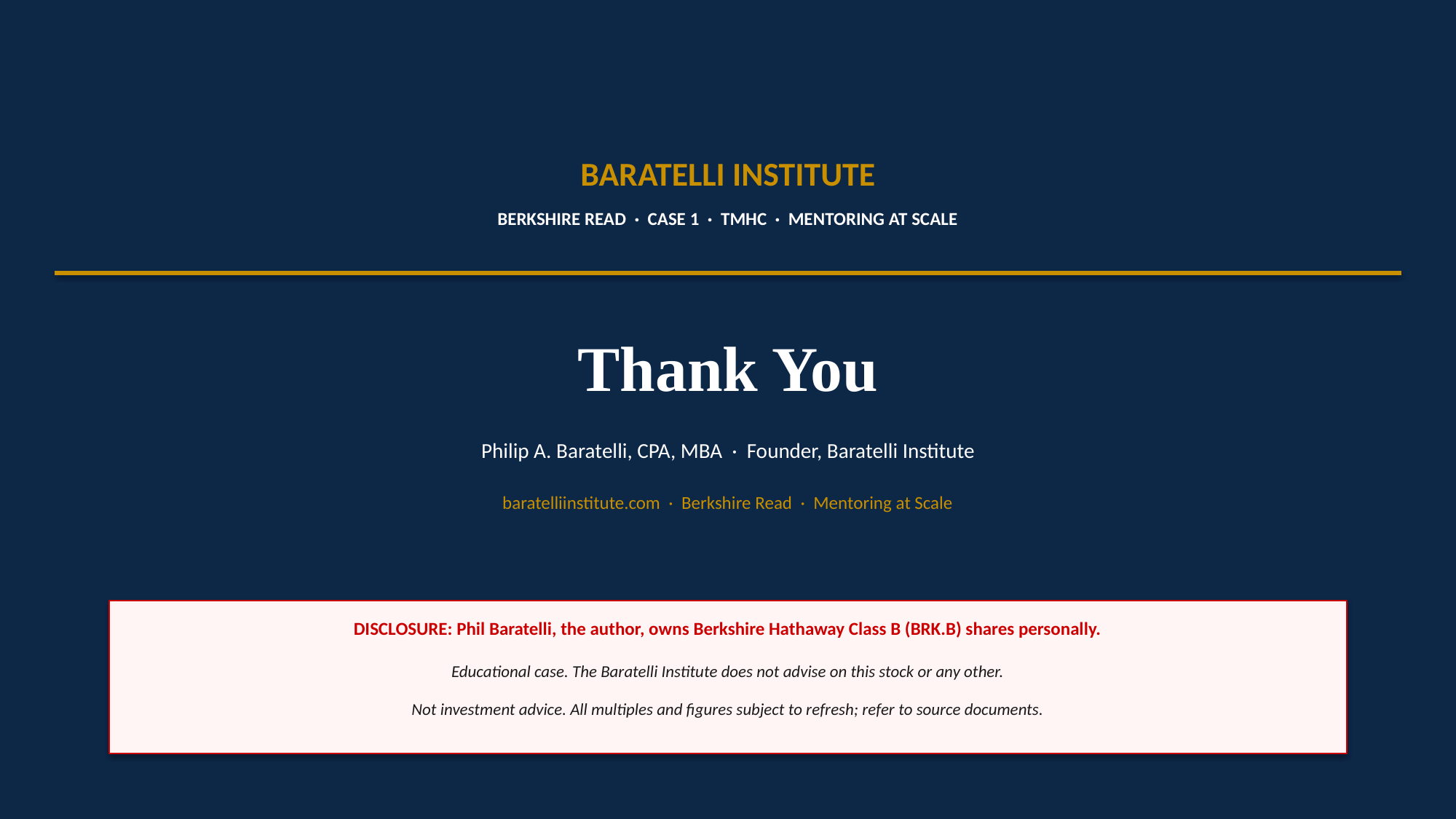

BARATELLI INSTITUTE
BERKSHIRE READ  ·  CASE 1  ·  TMHC  ·  MENTORING AT SCALE
Thank You
Philip A. Baratelli, CPA, MBA  ·  Founder, Baratelli Institute
baratelliinstitute.com  ·  Berkshire Read  ·  Mentoring at Scale

DISCLOSURE: Phil Baratelli, the author, owns Berkshire Hathaway Class B (BRK.B) shares personally.
Educational case. The Baratelli Institute does not advise on this stock or any other.
Not investment advice. All multiples and figures subject to refresh; refer to source documents.